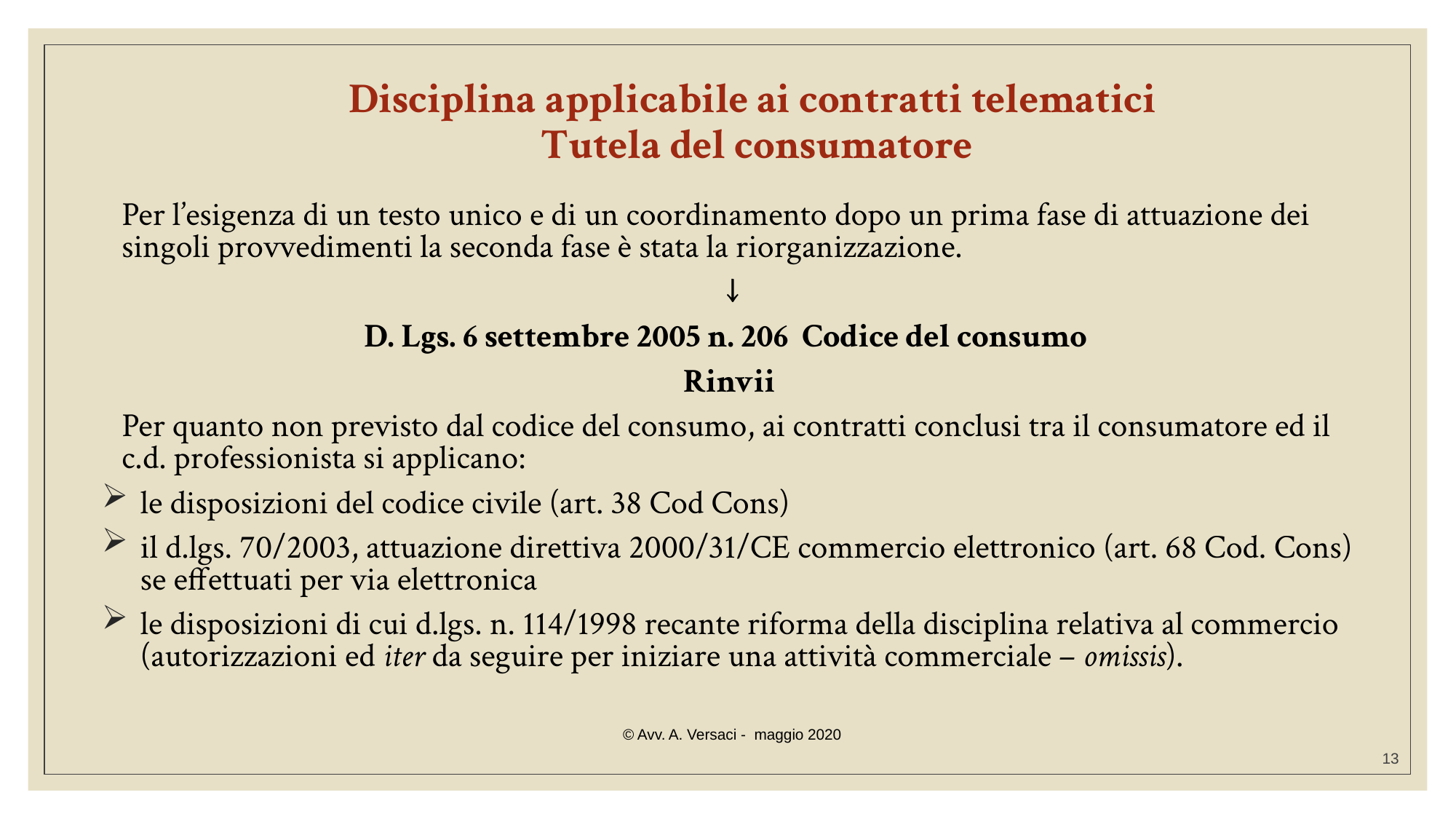

# Disciplina applicabile ai contratti telematici Tutela del consumatore
	Per l’esigenza di un testo unico e di un coordinamento dopo un prima fase di attuazione dei singoli provvedimenti la seconda fase è stata la riorganizzazione.
↓
D. Lgs. 6 settembre 2005 n. 206  Codice del consumo
Rinvii
	Per quanto non previsto dal codice del consumo, ai contratti conclusi tra il consumatore ed il c.d. professionista si applicano:
le disposizioni del codice civile (art. 38 Cod Cons)
il d.lgs. 70/2003, attuazione direttiva 2000/31/CE commercio elettronico (art. 68 Cod. Cons) se effettuati per via elettronica
le disposizioni di cui d.lgs. n. 114/1998 recante riforma della disciplina relativa al commercio (autorizzazioni ed iter da seguire per iniziare una attività commerciale – omissis).
© Avv. A. Versaci -  maggio 2020
13